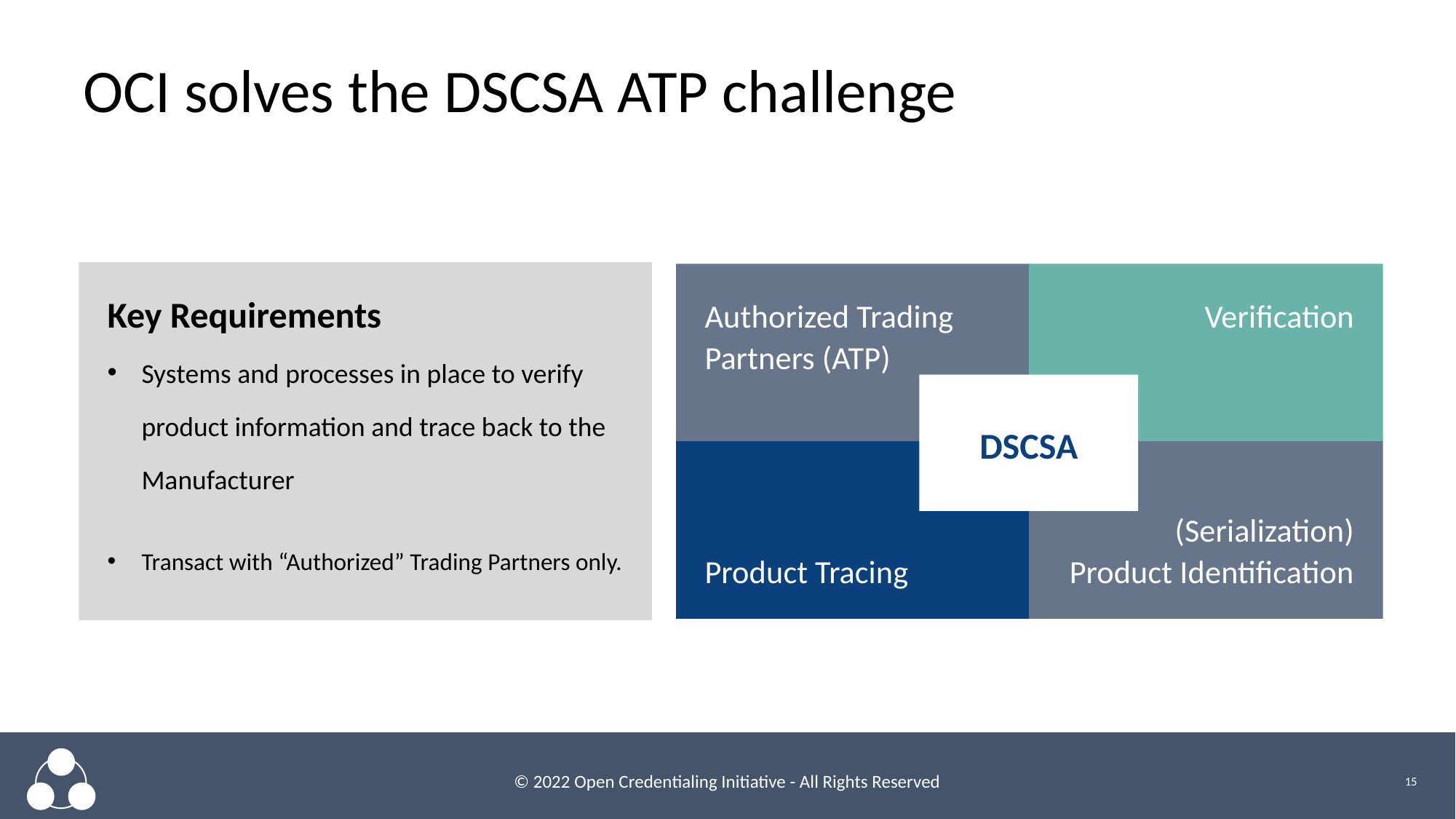

OCI solves the DSCSA ATP challenge
Key Requirements
Systems and processes in place to verify product information and trace back to the Manufacturer

Transact with “Authorized” Trading Partners only.

Authorized Trading Partners (ATP)
Verification
DSCSA
Product Tracing
(Serialization)
Product Identification
15